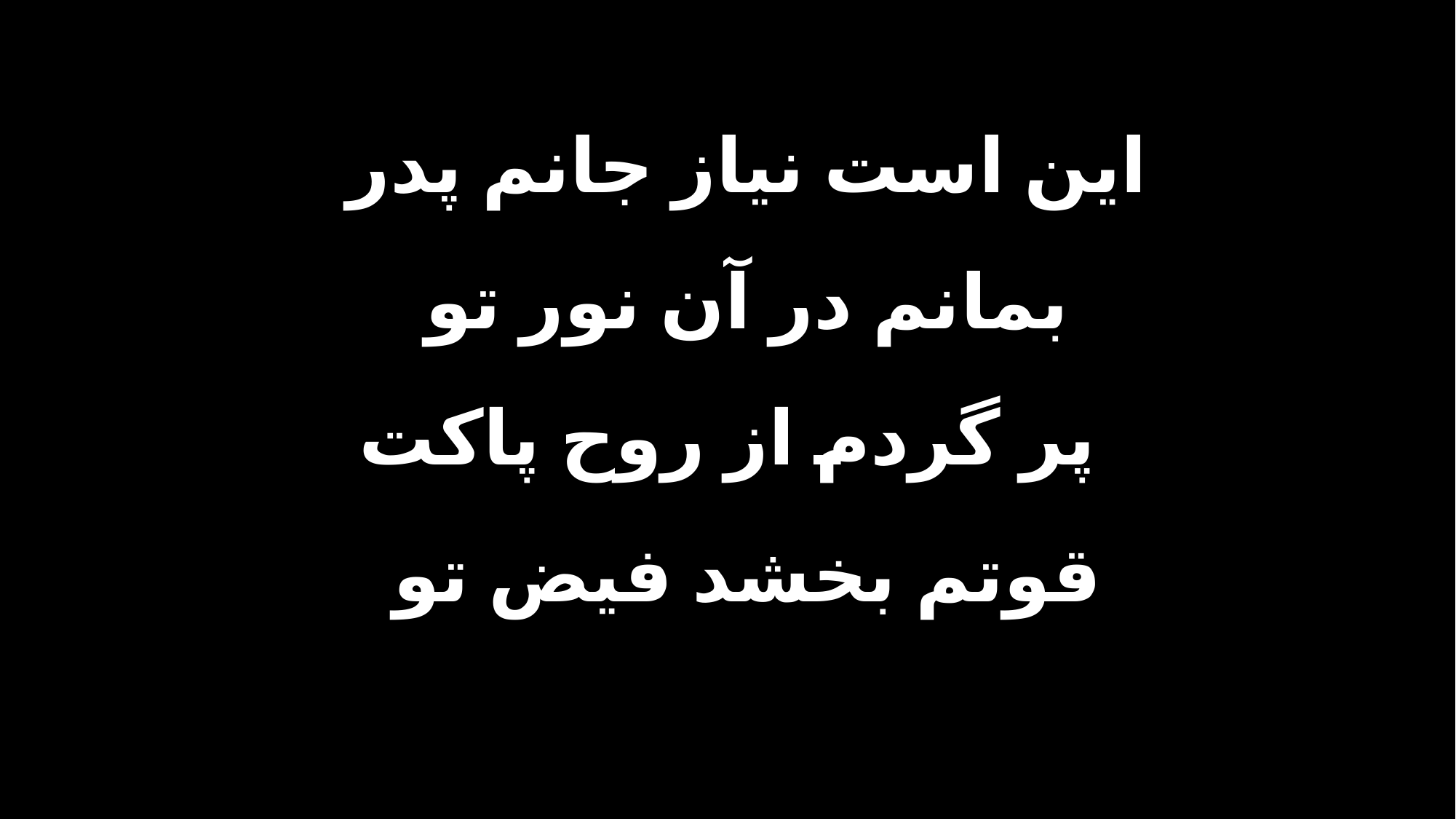

این است نیاز جانم پدر
بمانم در آن نور تو
پر گردم از روح پاکت
قوتم بخشد فیض تو